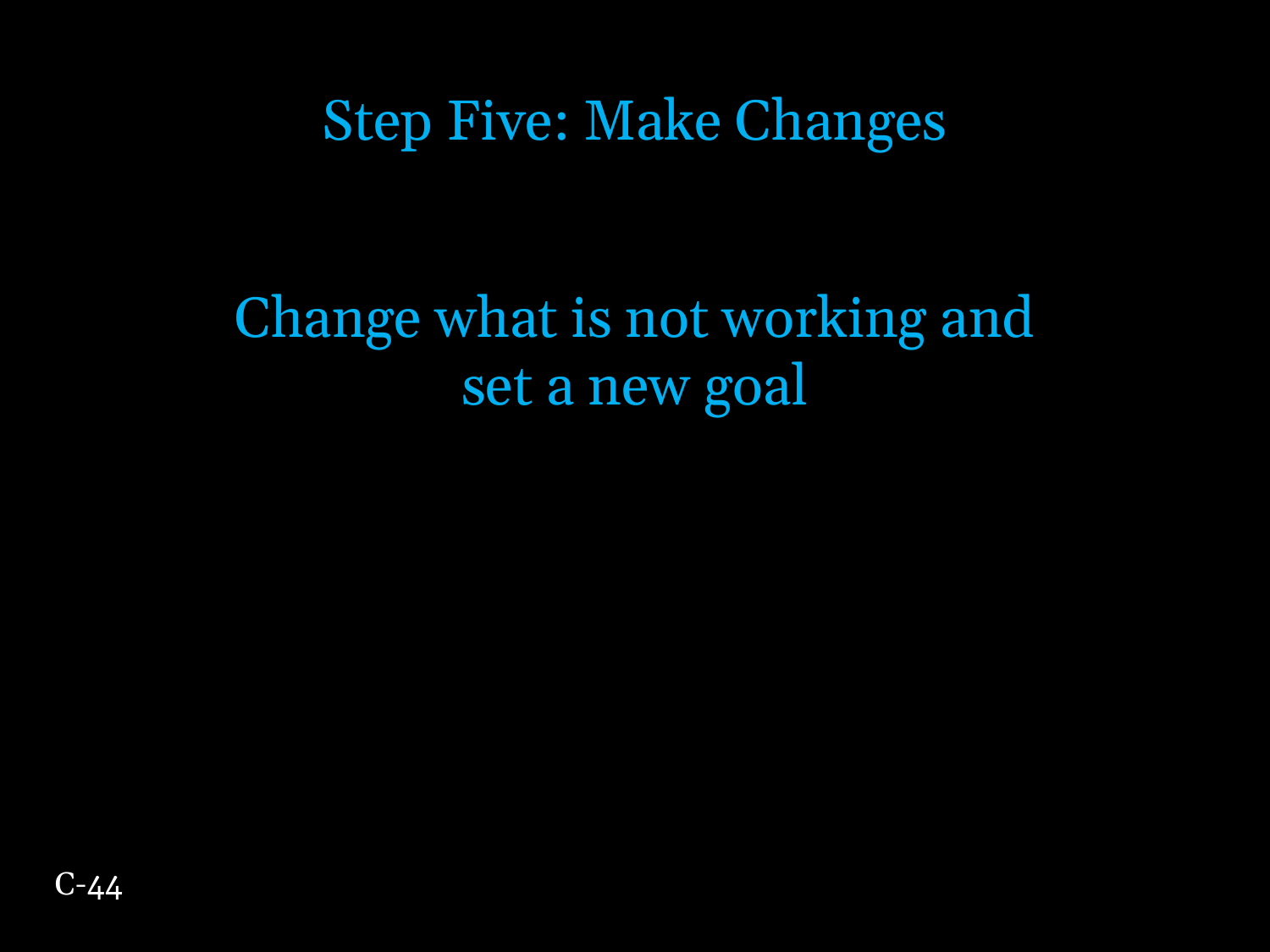

# Step Five: Make Changes
Change what is not working and set a new goal
C-44